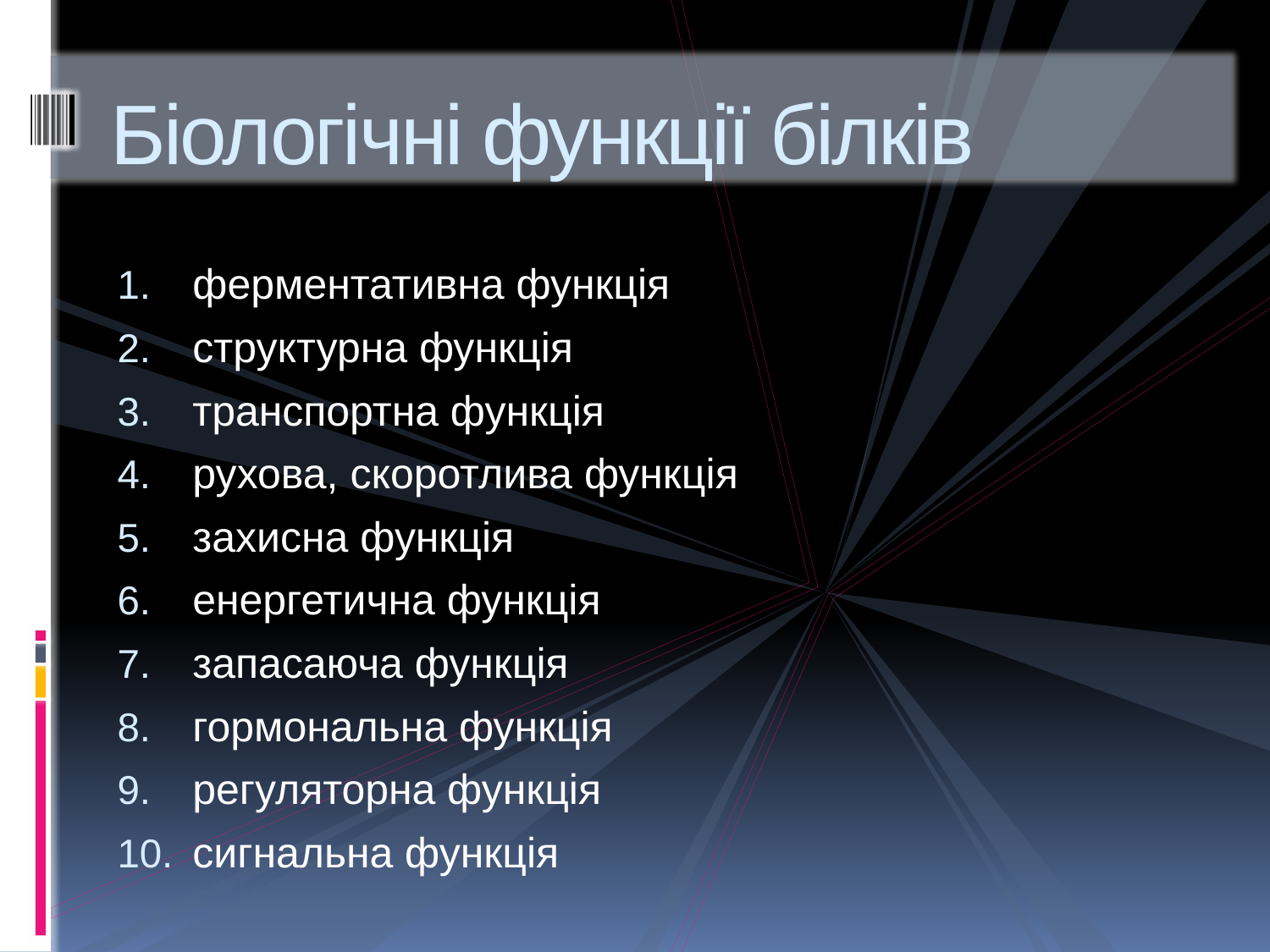

# Біологічні функції білків

 ферментативна функція
 структурна функція
 транспортна функція
 рухова, скоротлива функція
 захисна функція
 енергетична функція
 запасаюча функція
 гормональна функція
 регуляторна функція
 сигнальна функція